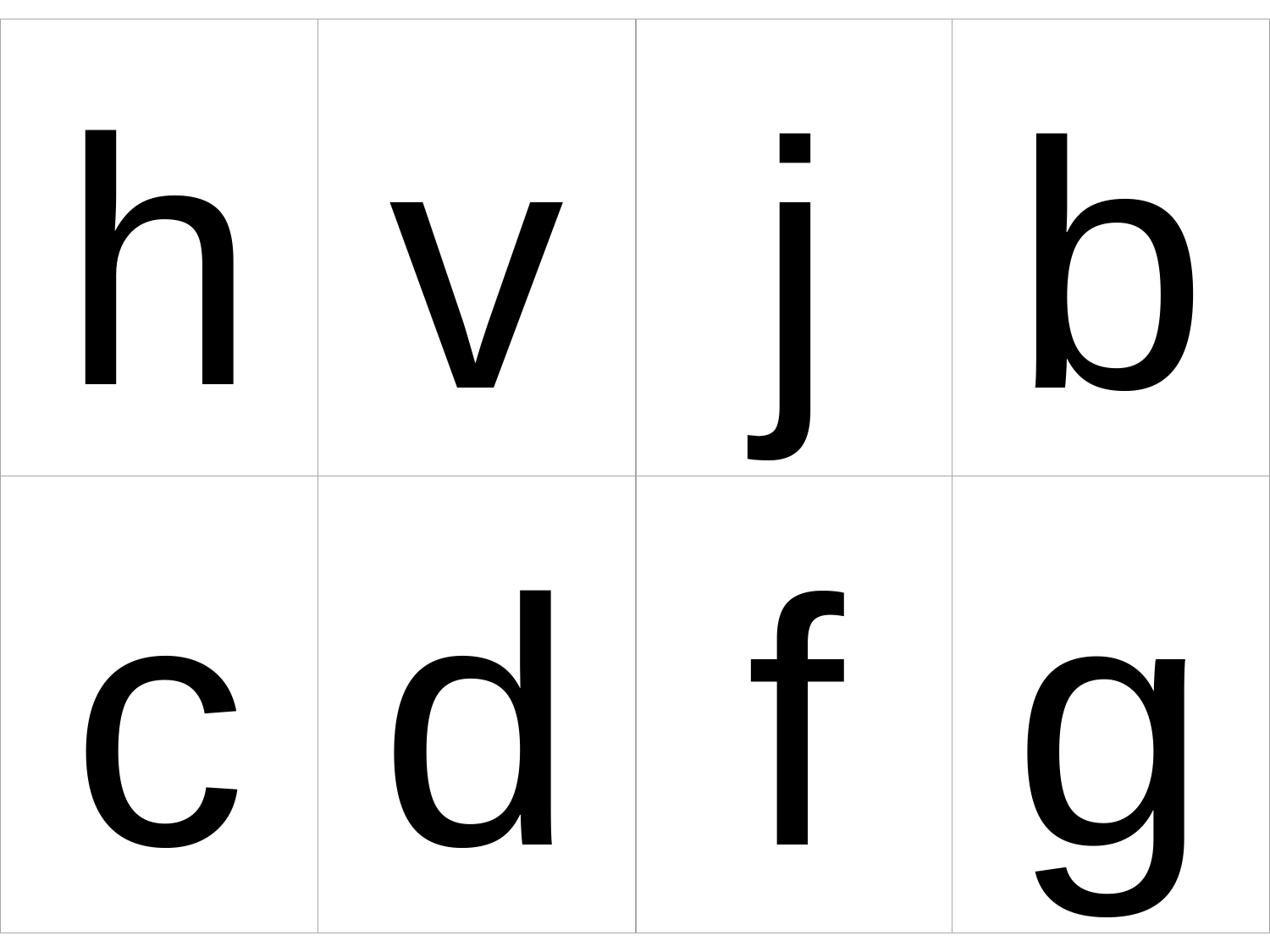

h

v

j

b

c

d

f

g